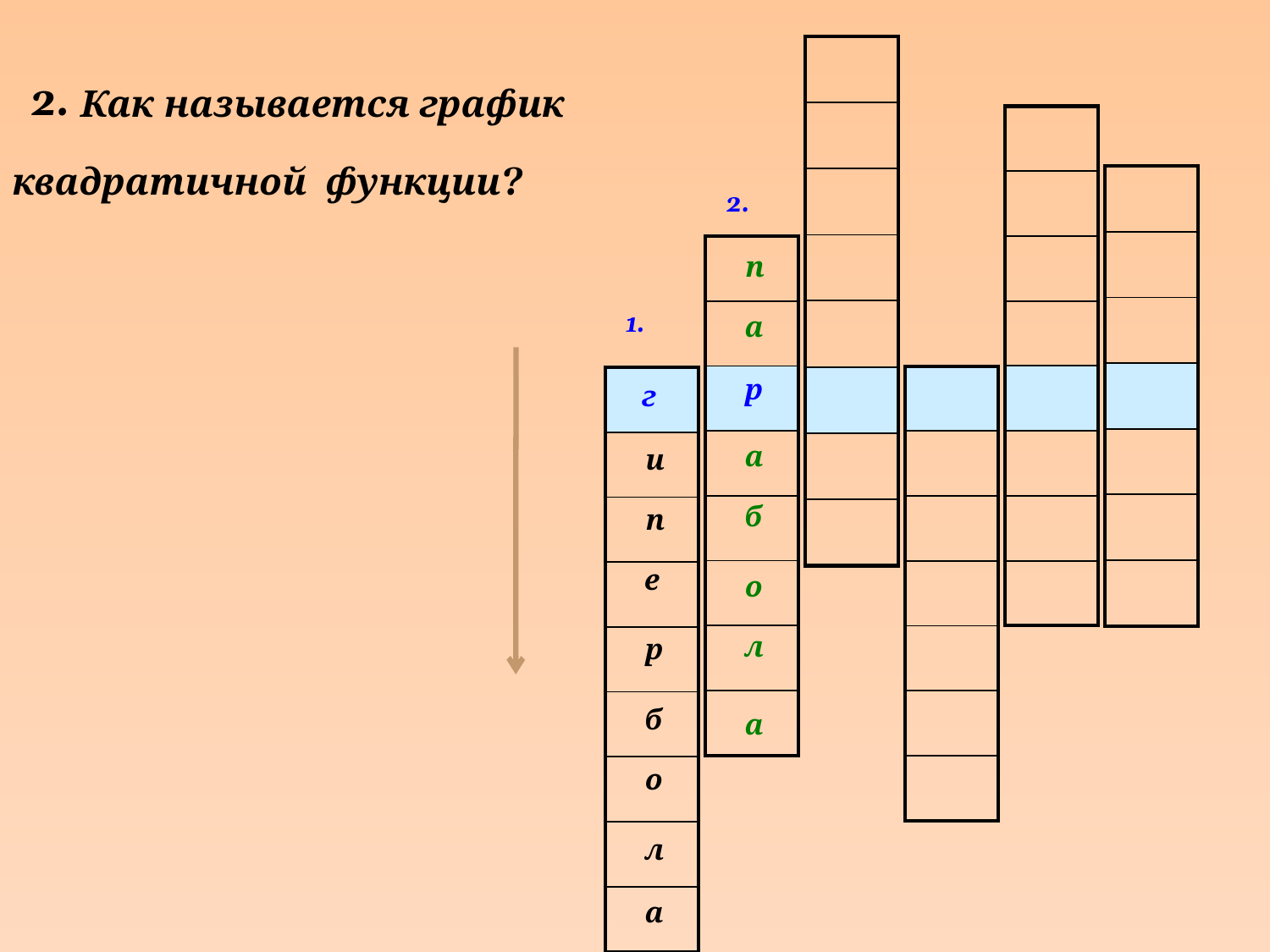

|  |
| --- |
|  |
|  |
|  |
|  |
|  |
|  |
|  |
  2. Как называется график
квадратичной  функции?

|  |
| --- |
|  |
|  |
|  |
|  |
|  |
|  |
|  |
|  |
| --- |
|  |
|  |
|  |
|  |
|  |
|  |
2.
|  |
| --- |
|  |
|  |
|  |
|  |
|  |
|  |
|  |
п
1.
а
р
г
|  |
| --- |
|  |
|  |
|  |
|  |
|  |
|  |
|  |
| --- |
|  |
|  |
|  |
|  |
|  |
|  |
|  |
|  |
а
и
б
п
е
о
л
р
б
а
о
л
а